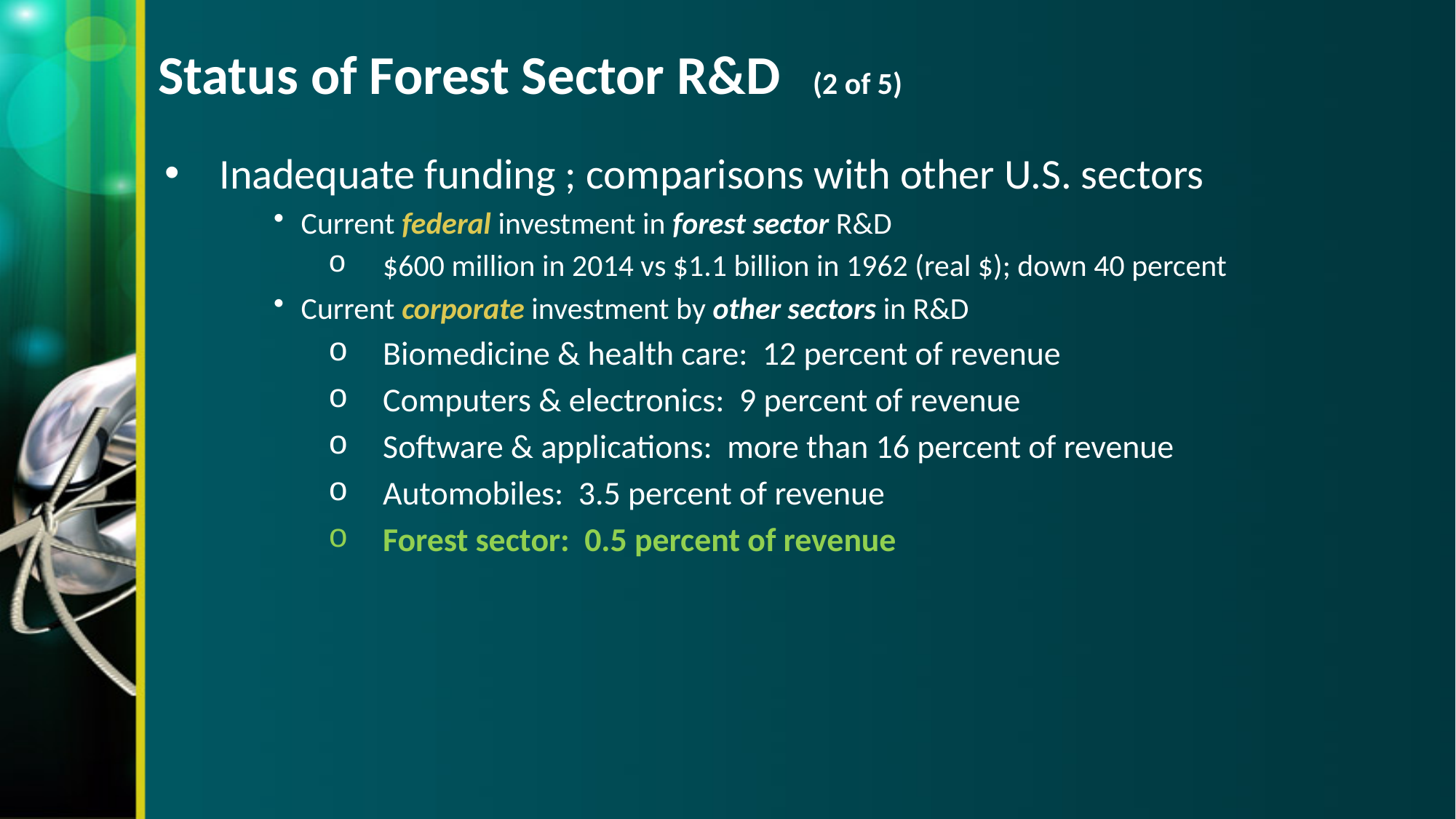

# Status of Forest Sector R&D	(2 of 5)
Inadequate funding ; comparisons with other U.S. sectors
Current federal investment in forest sector R&D
$600 million in 2014 vs $1.1 billion in 1962 (real $); down 40 percent
Current corporate investment by other sectors in R&D
Biomedicine & health care:  12 percent of revenue
Computers & electronics:  9 percent of revenue
Software & applications:  more than 16 percent of revenue
Automobiles:  3.5 percent of revenue
Forest sector:  0.5 percent of revenue